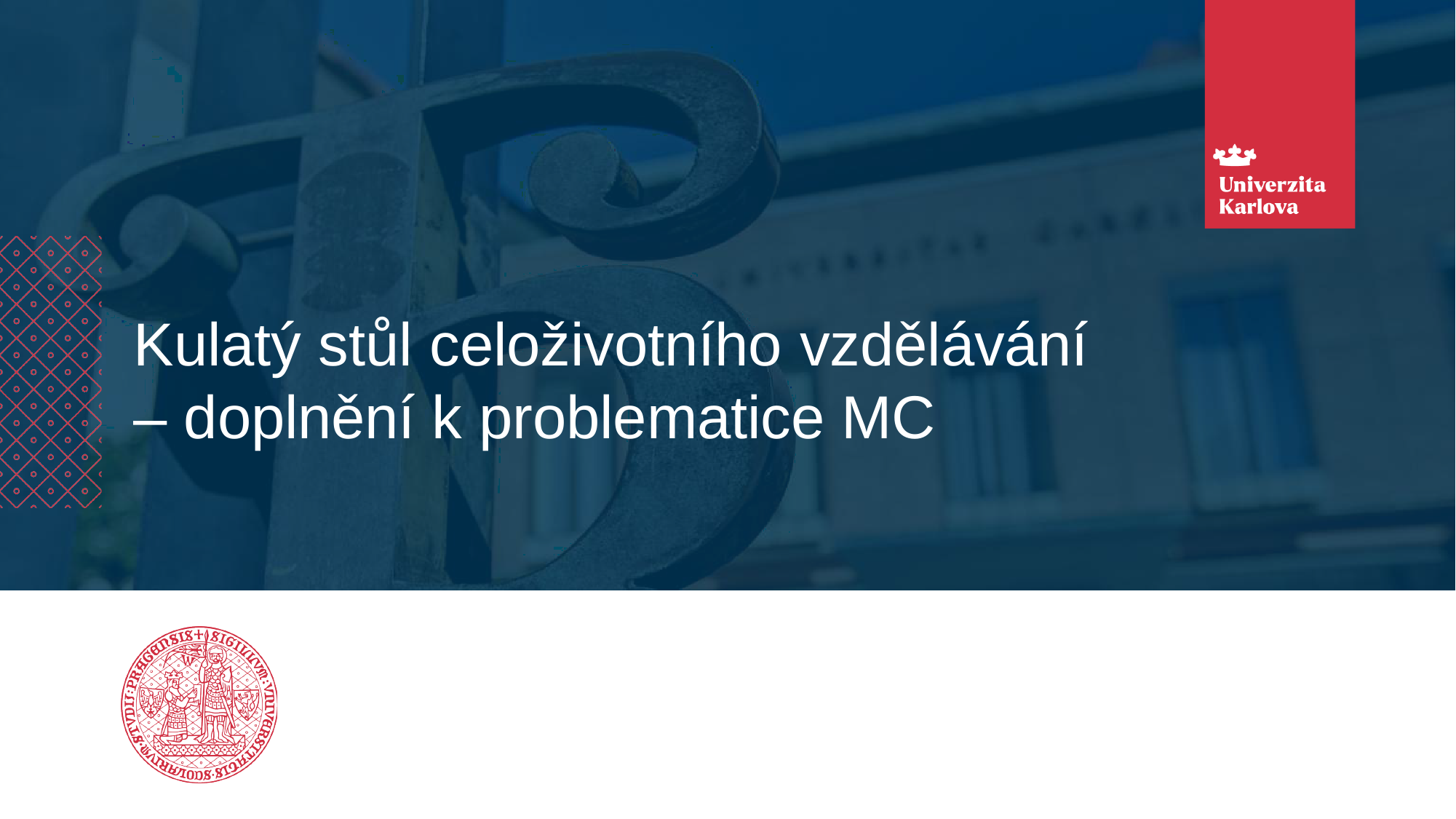

Kulatý stůl celoživotního vzdělávání – doplnění k problematice MC